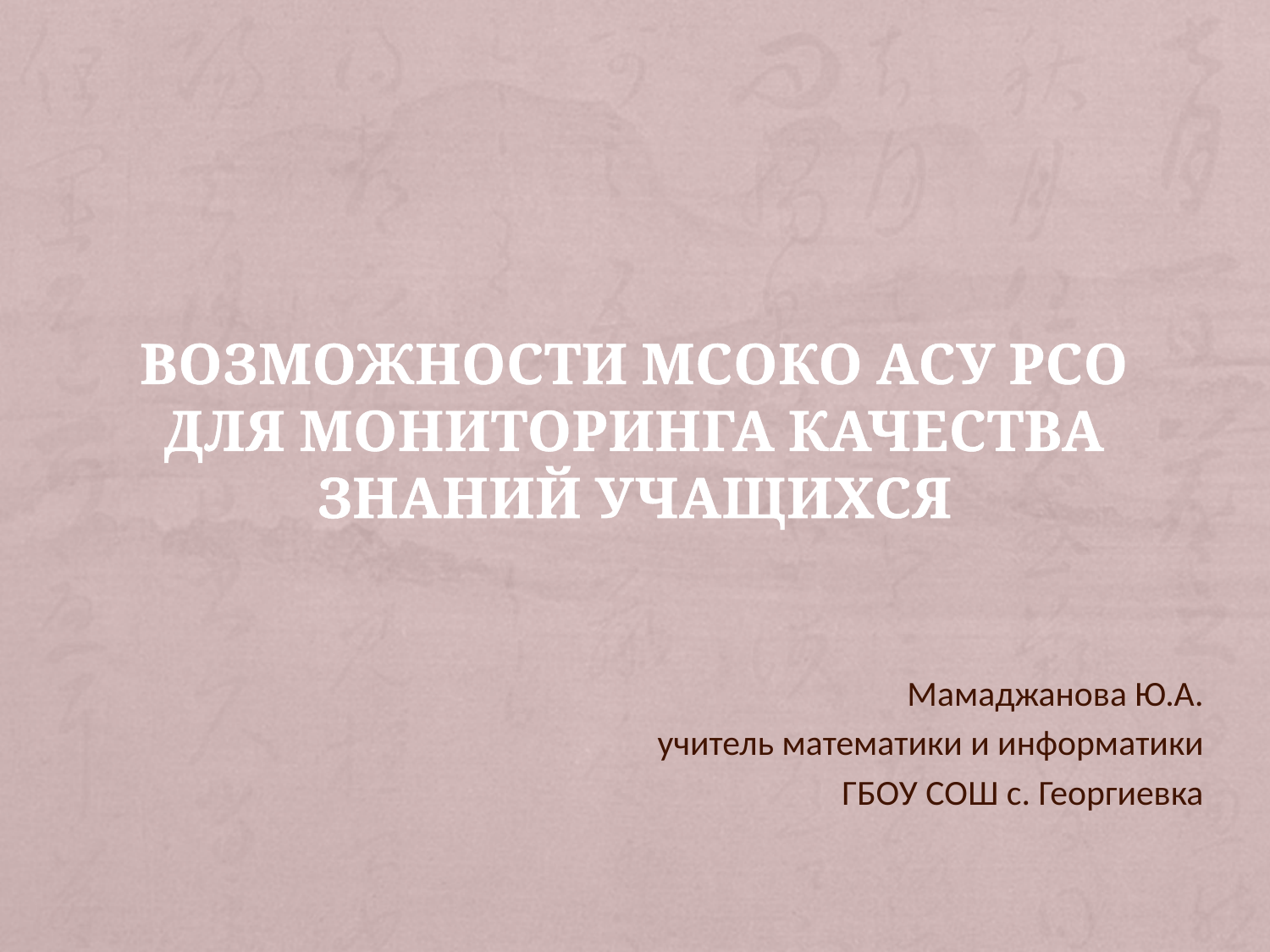

# Возможности МСОКО АСУ РСО для мониторинга качества знаний учащихся
Мамаджанова Ю.А.
учитель математики и информатики
ГБОУ СОШ с. Георгиевка